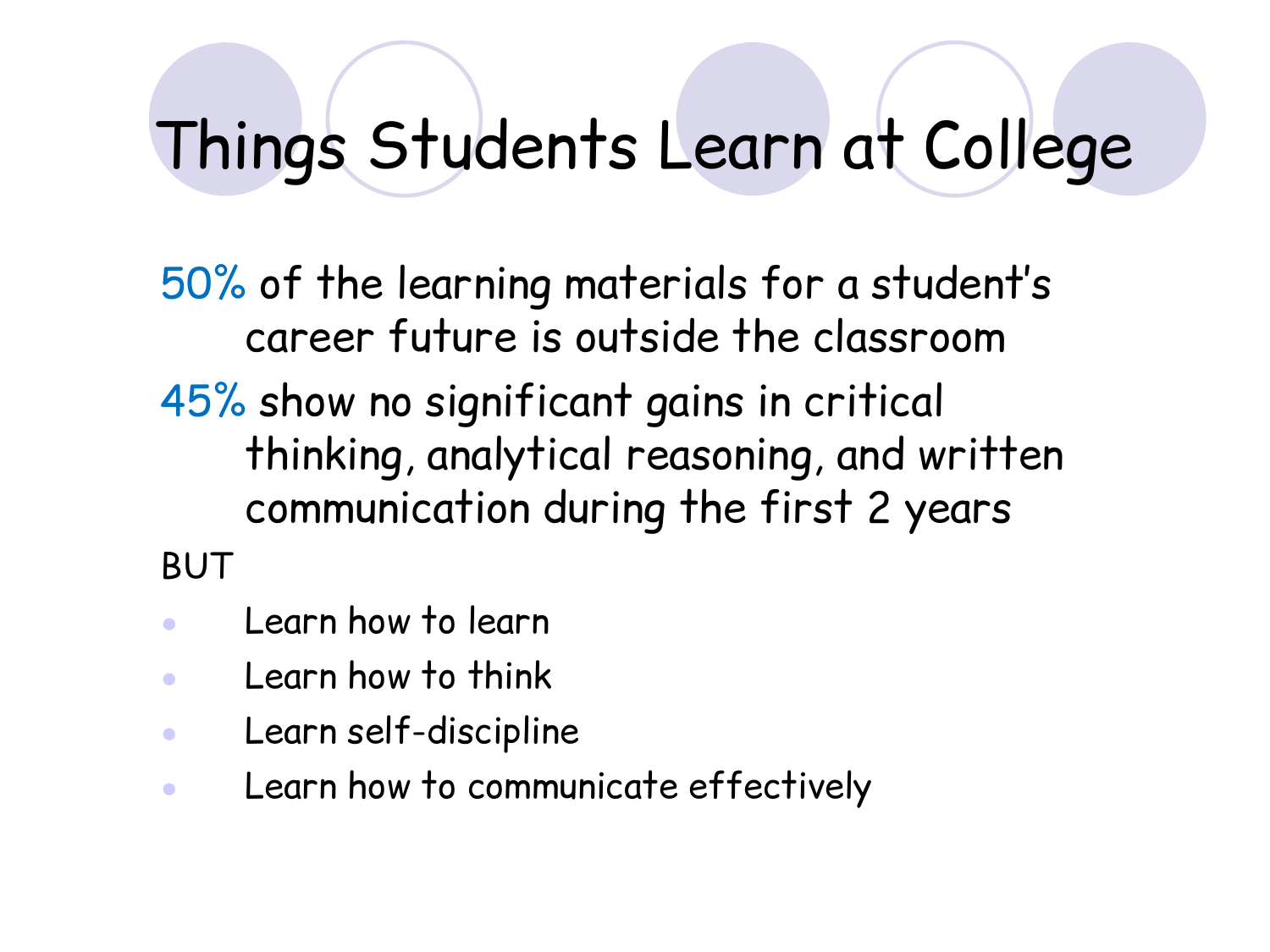

# Things Students Learn at College

50% of the learning materials for a student’s career future is outside the classroom
45% show no significant gains in critical thinking, analytical reasoning, and written communication during the first 2 years
BUT
Learn how to learn
Learn how to think
Learn self-discipline
Learn how to communicate effectively